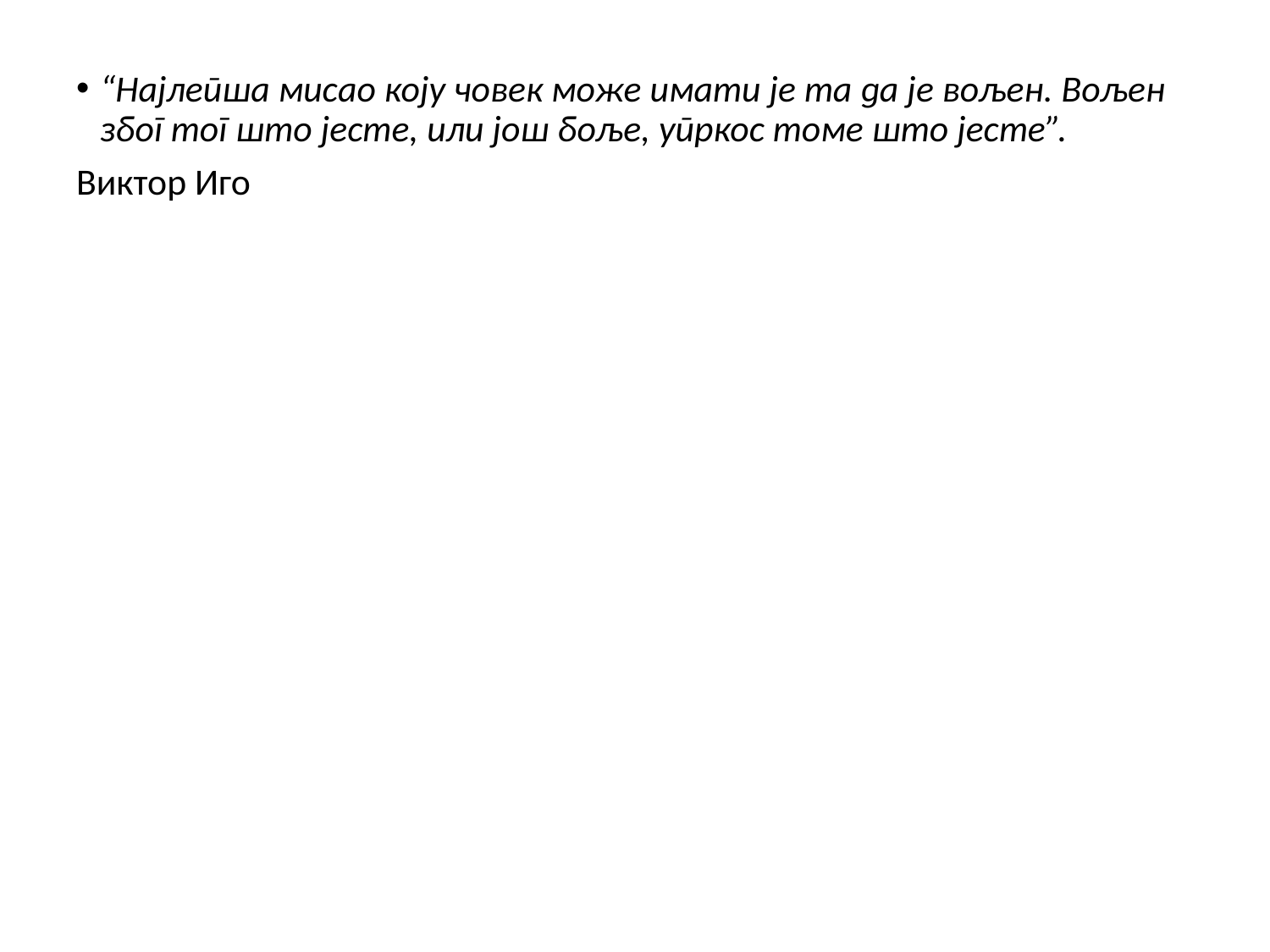

“Најлепша мисао коју човек може имати је та да је вољен. Вољен због тог што јесте, или још боље, упркос томе што јесте”.
Виктор Иго